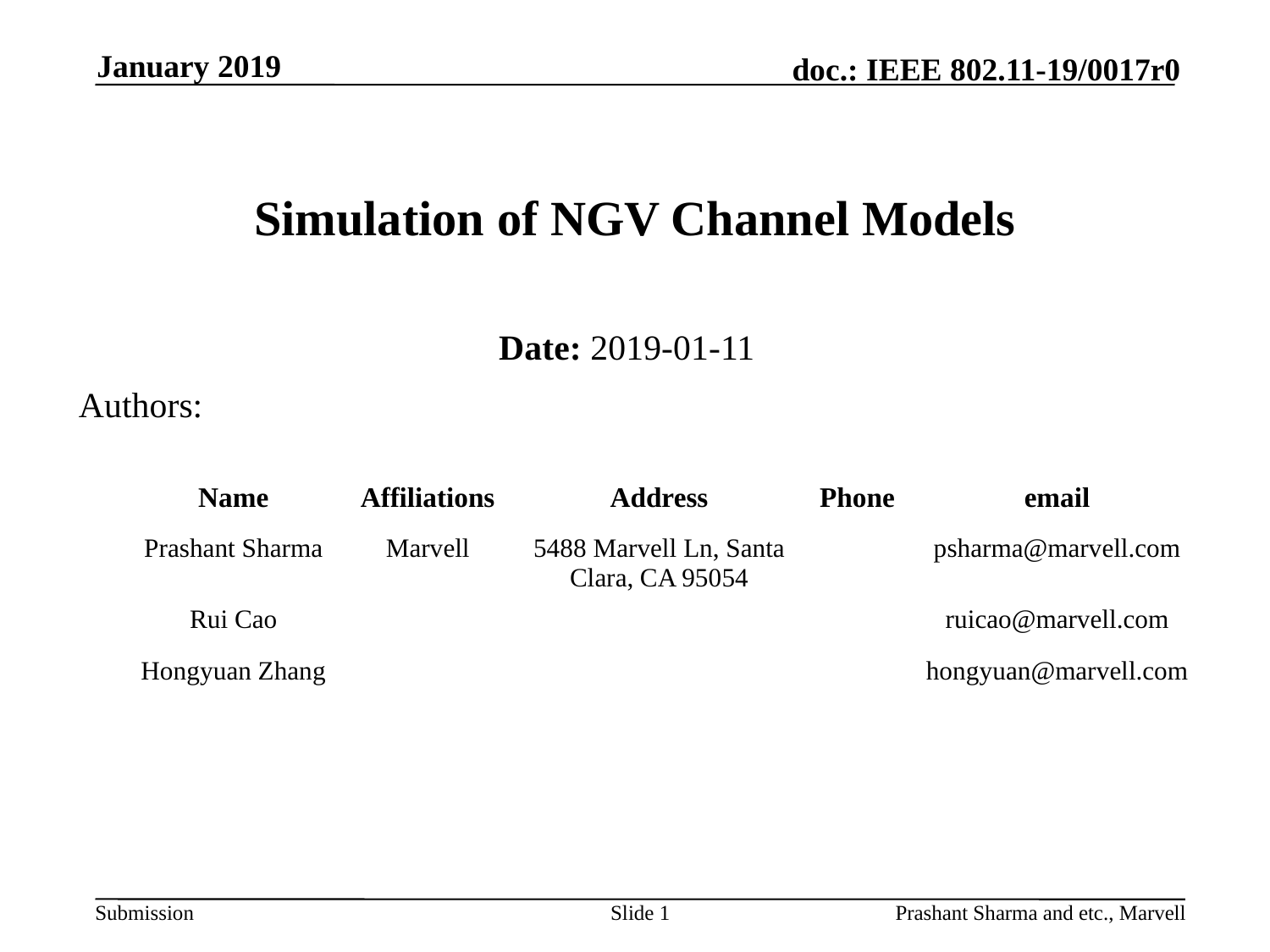

January 2019
# Simulation of NGV Channel Models
Date: 2019-01-11
Authors:
| Name | Affiliations | Address | Phone | email |
| --- | --- | --- | --- | --- |
| Prashant Sharma | Marvell | 5488 Marvell Ln, Santa Clara, CA 95054 |  | psharma@marvell.com |
| Rui Cao |  |  |  | ruicao@marvell.com |
| Hongyuan Zhang |  |  |  | hongyuan@marvell.com |
Slide 1
Prashant Sharma and etc., Marvell